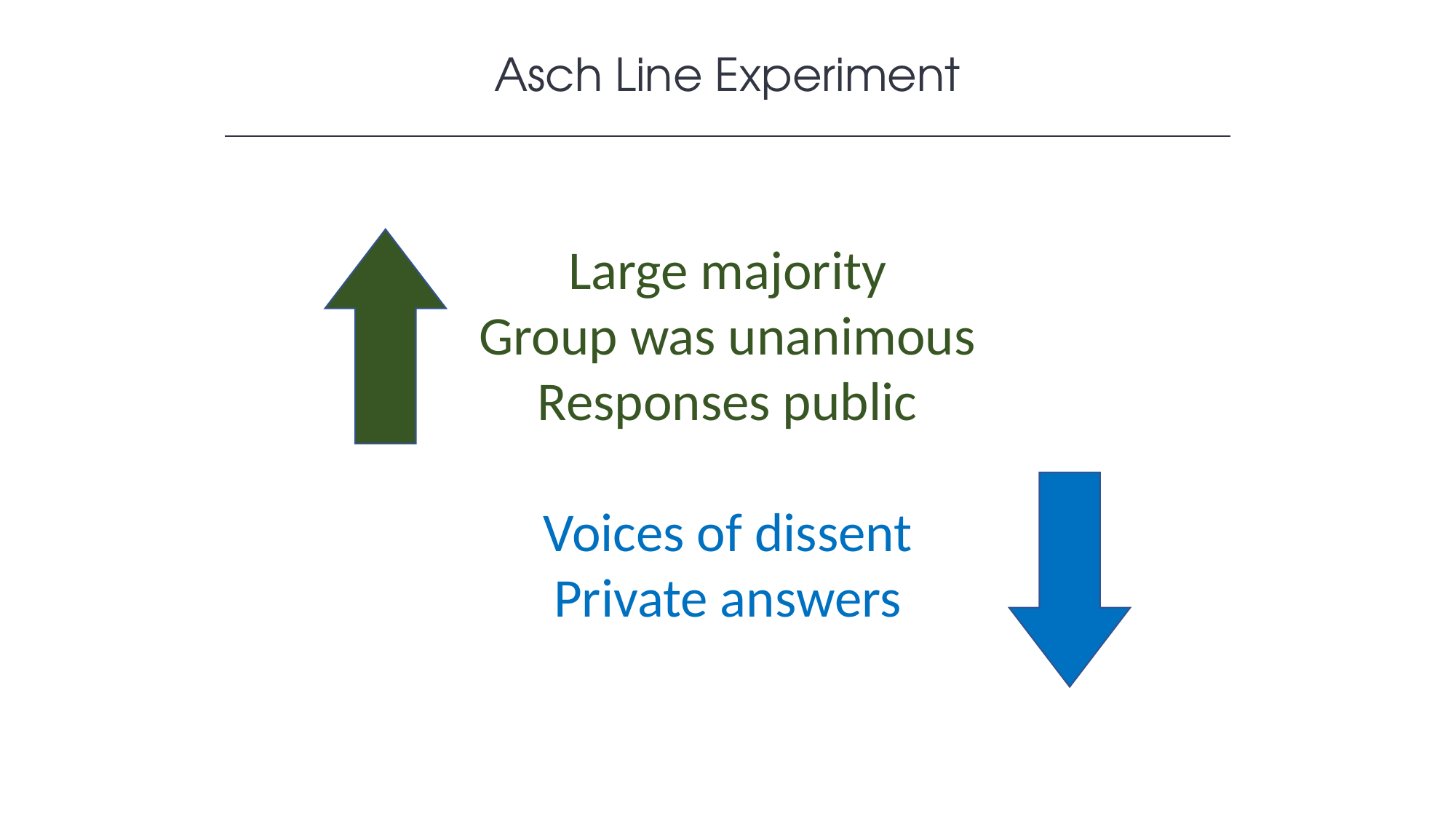

Asch Line Experiment
HAWKES LEARNING

Large majority
Group was unanimous
Responses public

Voices of dissent
Private answers